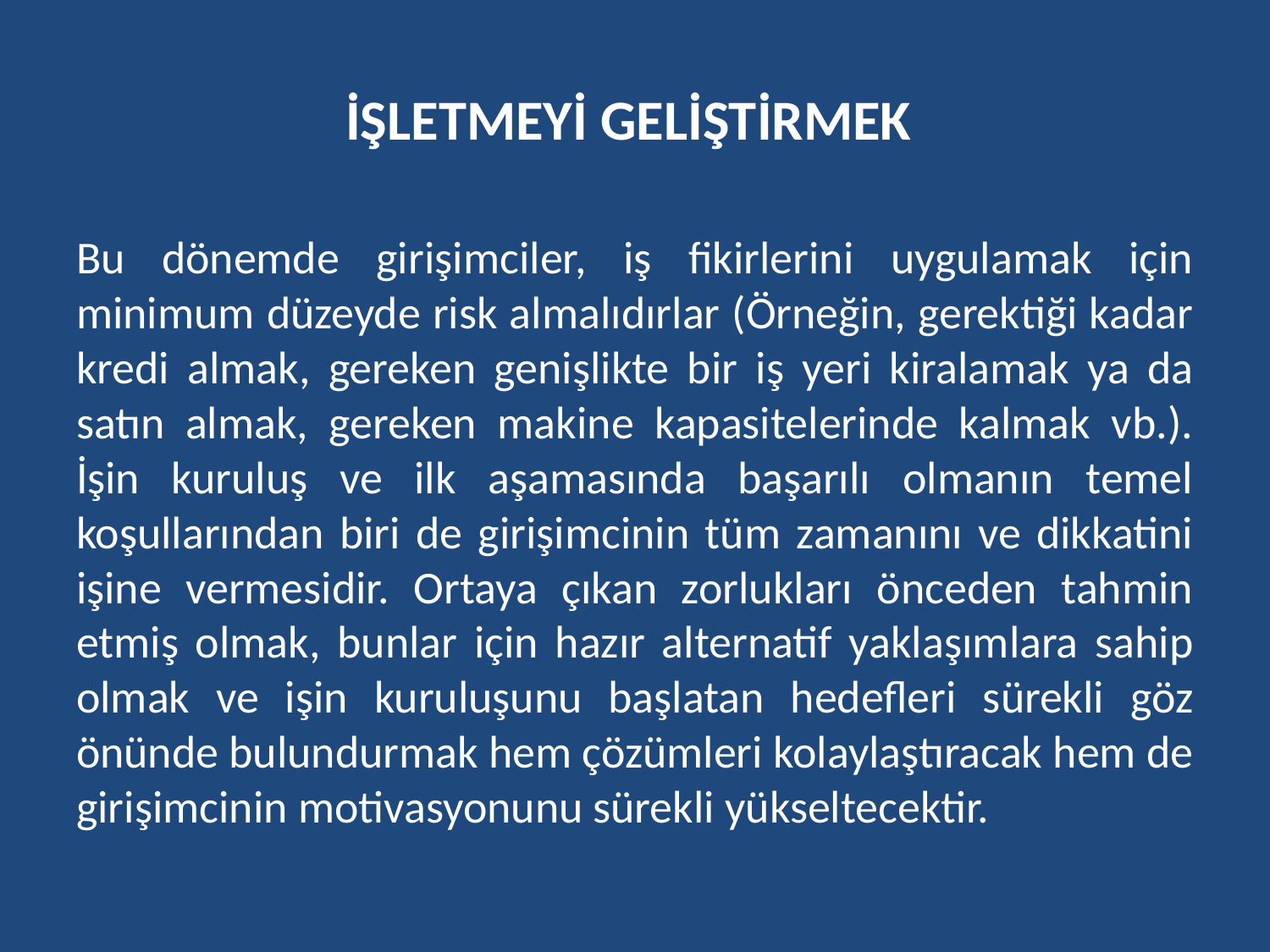

# İŞLETMEYİ GELİŞTİRMEK
Bu dönemde girişimciler, iş fikirlerini uygulamak için minimum düzeyde risk almalıdırlar (Örneğin, gerektiği kadar kredi almak, gereken genişlikte bir iş yeri kiralamak ya da satın almak, gereken makine kapasitelerinde kalmak vb.). İşin kuruluş ve ilk aşamasında başarılı olmanın temel koşullarından biri de girişimcinin tüm zamanını ve dikkatini işine vermesidir. Ortaya çıkan zorlukları önceden tahmin etmiş olmak, bunlar için hazır alternatif yaklaşımlara sahip olmak ve işin kuruluşunu başlatan hedefleri sürekli göz önünde bulundurmak hem çözümleri kolaylaştıracak hem de girişimcinin motivasyonunu sürekli yükseltecektir.